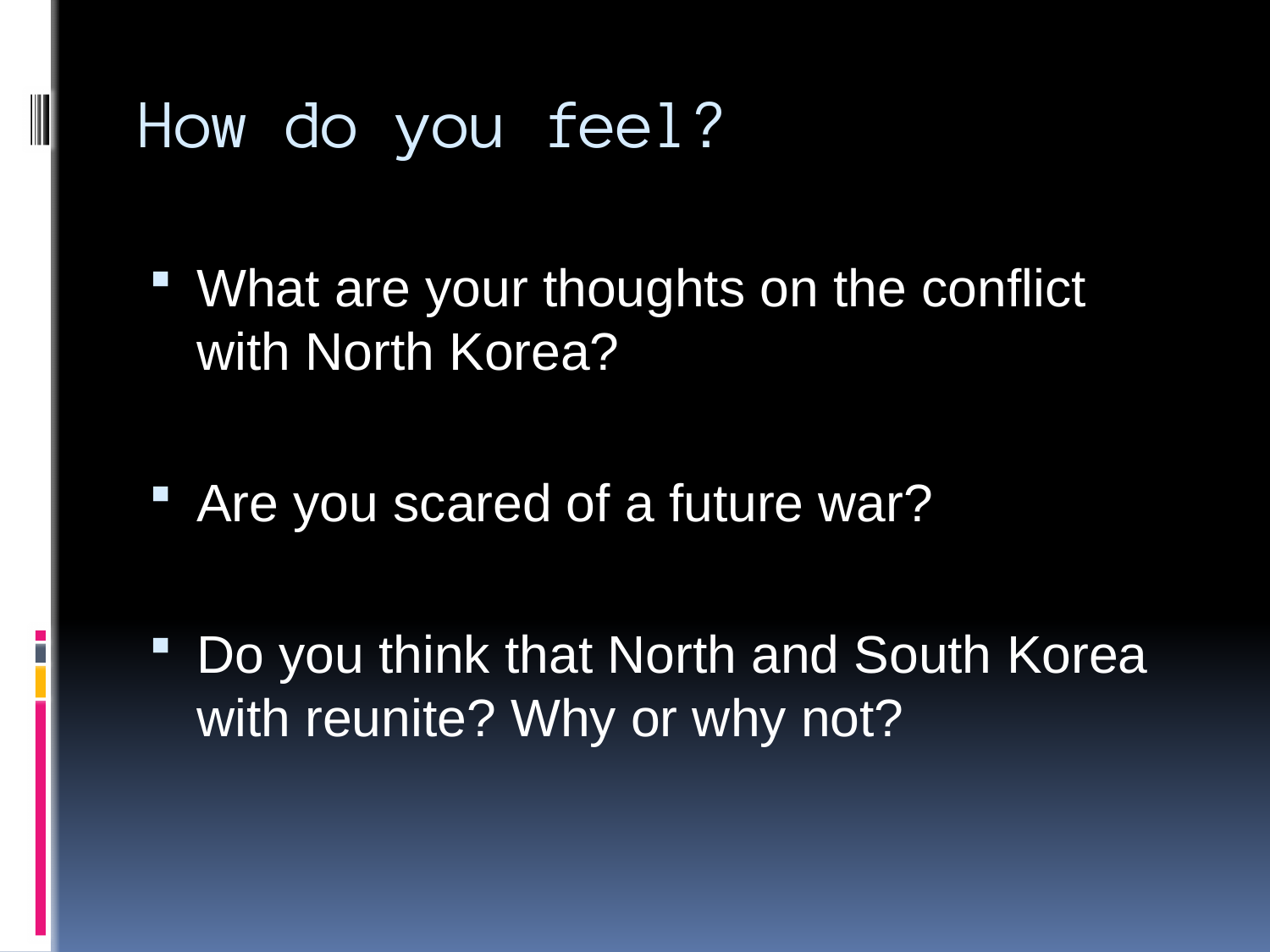

# How do you feel?
What are your thoughts on the conflict with North Korea?

Are you scared of a future war?

Do you think that North and South Korea with reunite? Why or why not?